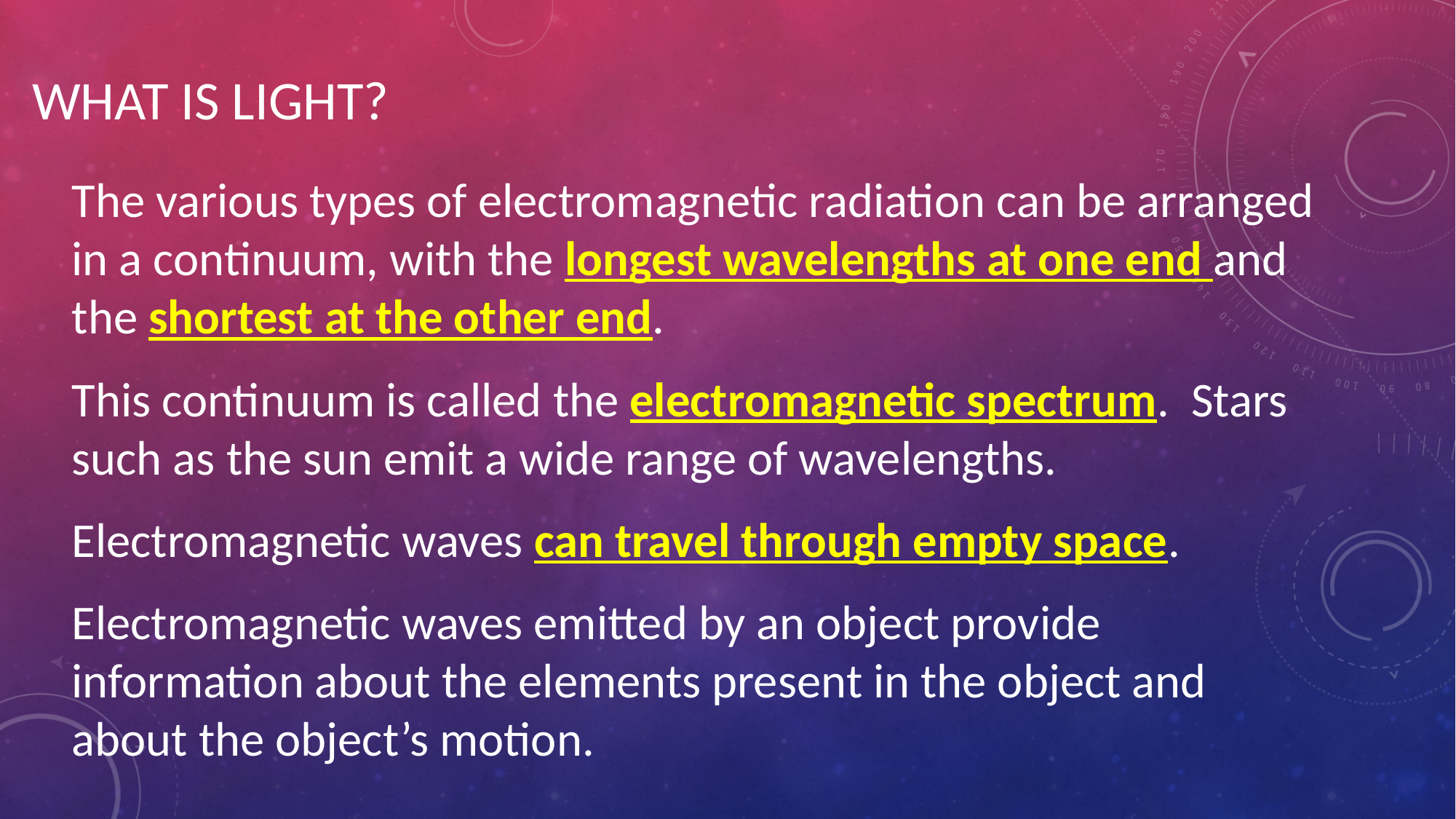

# What Is Light?
The various types of electromagnetic radiation can be arranged in a continuum, with the longest wavelengths at one end and the shortest at the other end.
This continuum is called the electromagnetic spectrum.  Stars such as the sun emit a wide range of wavelengths.
Electromagnetic waves can travel through empty space.
Electromagnetic waves emitted by an object provide information about the elements present in the object and about the object’s motion.